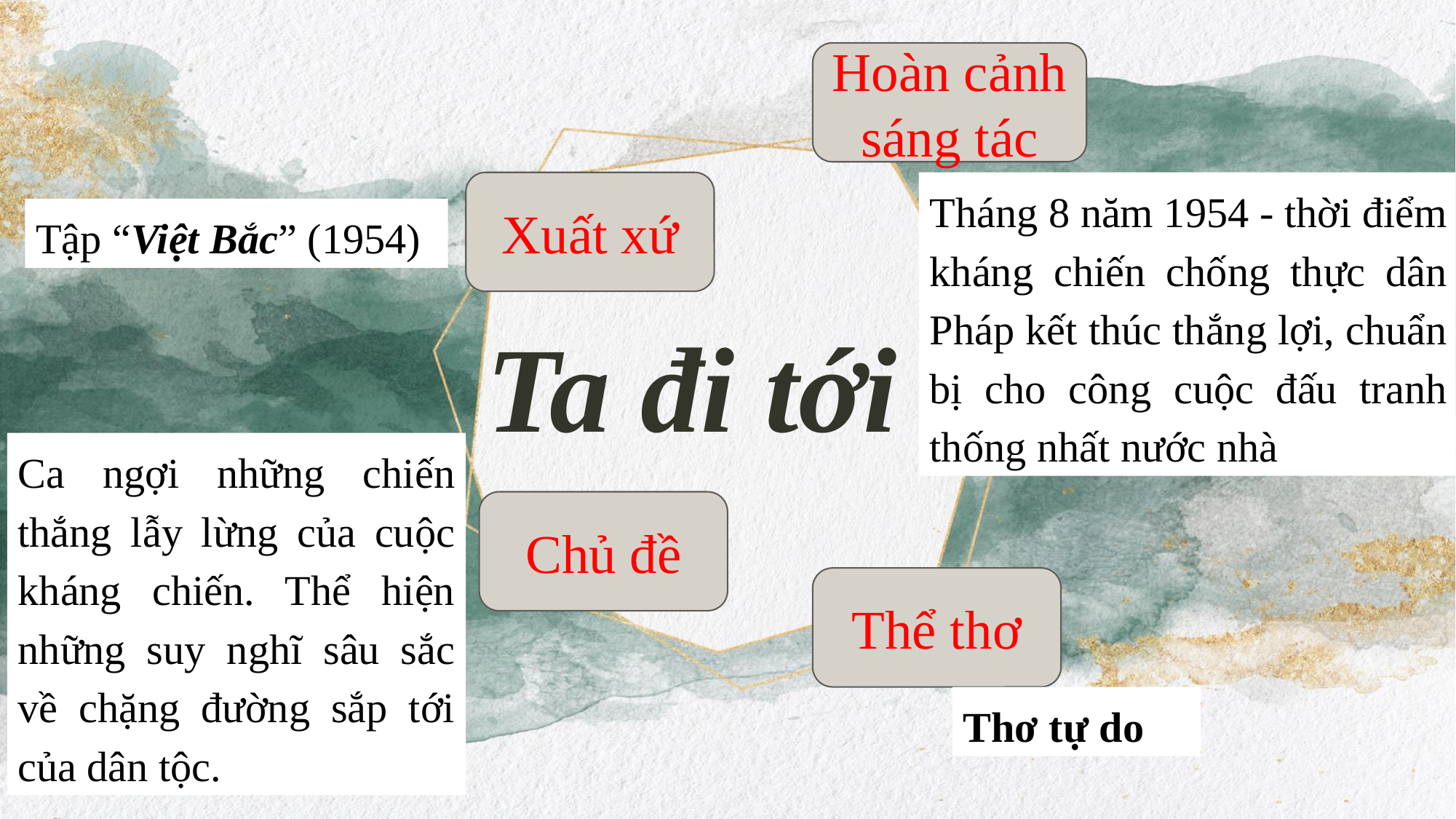

Hoàn cảnh sáng tác
Xuất xứ
Tháng 8 năm 1954 - thời điểm kháng chiến chống thực dân Pháp kết thúc thắng lợi, chuẩn bị cho công cuộc đấu tranh thống nhất nước nhà
Tập “Việt Bắc” (1954)
Ta đi tới
Ca ngợi những chiến thắng lẫy lừng của cuộc kháng chiến. Thể hiện những suy nghĩ sâu sắc về chặng đường sắp tới của dân tộc.
Chủ đề
Thể thơ
Thơ tự do